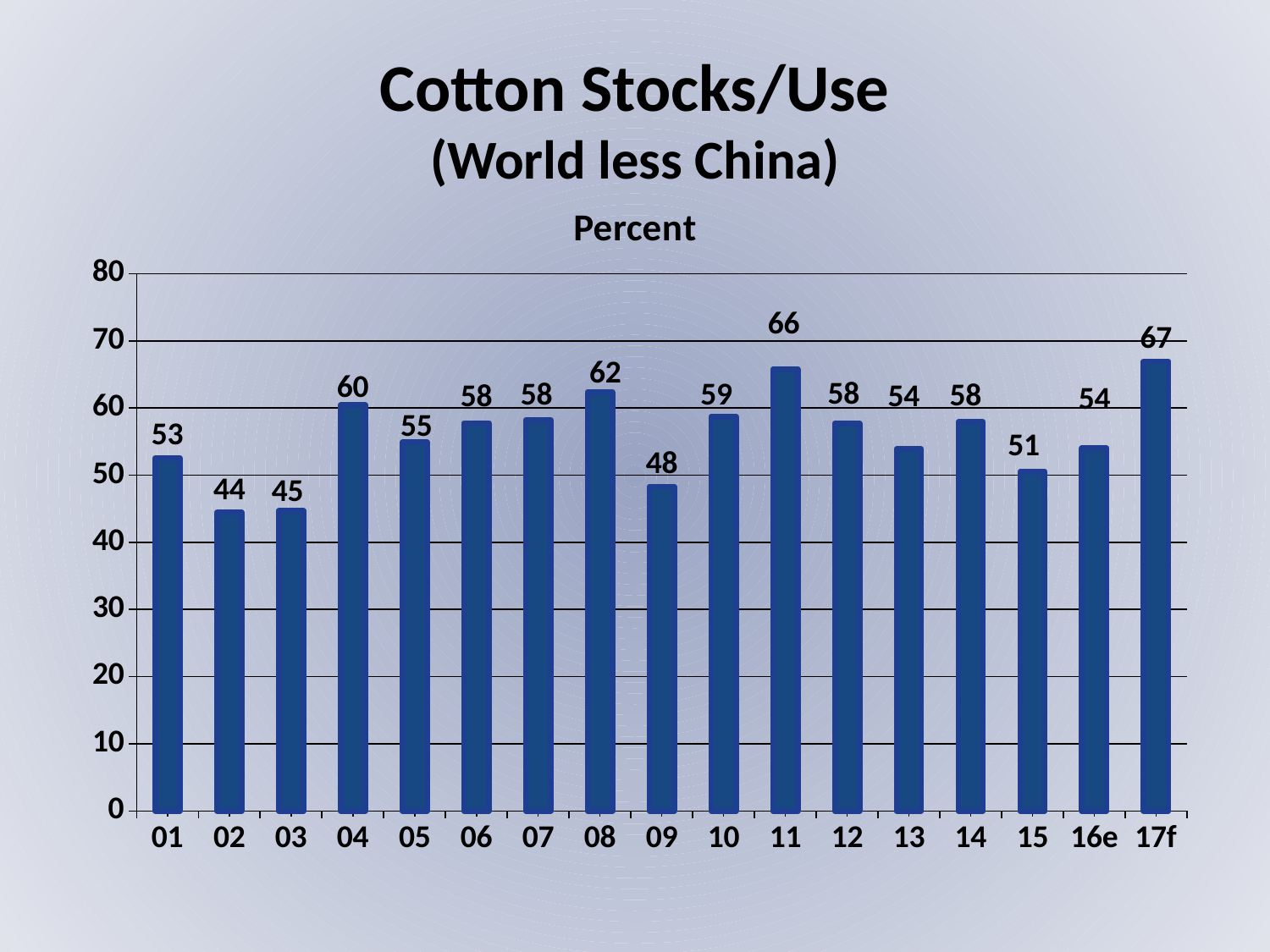

# Cotton Stocks/Use (World less China)

### Chart: Percent

| Category | Stocks/Use |
|---|---|
| 01 | 52.57676001584345 |
| 02 | 44.44557952190538 |
| 03 | 44.71177868964159 |
| 04 | 60.427157001414415 |
| 05 | 54.91550391906165 |
| 06 | 57.76840914294951 |
| 07 | 58.226943532095596 |
| 08 | 62.392247875097965 |
| 09 | 48.297734627831716 |
| 10 | 58.75770493692032 |
| 11 | 65.77282541408103 |
| 12 | 57.67605633802817 |
| 13 | 53.87416602429494 |
| 14 | 57.915067891425394 |
| 15 | 50.52003410059675 |
| 16e | 54.01730044760642 |
| 17f | 66.96194225721784 |